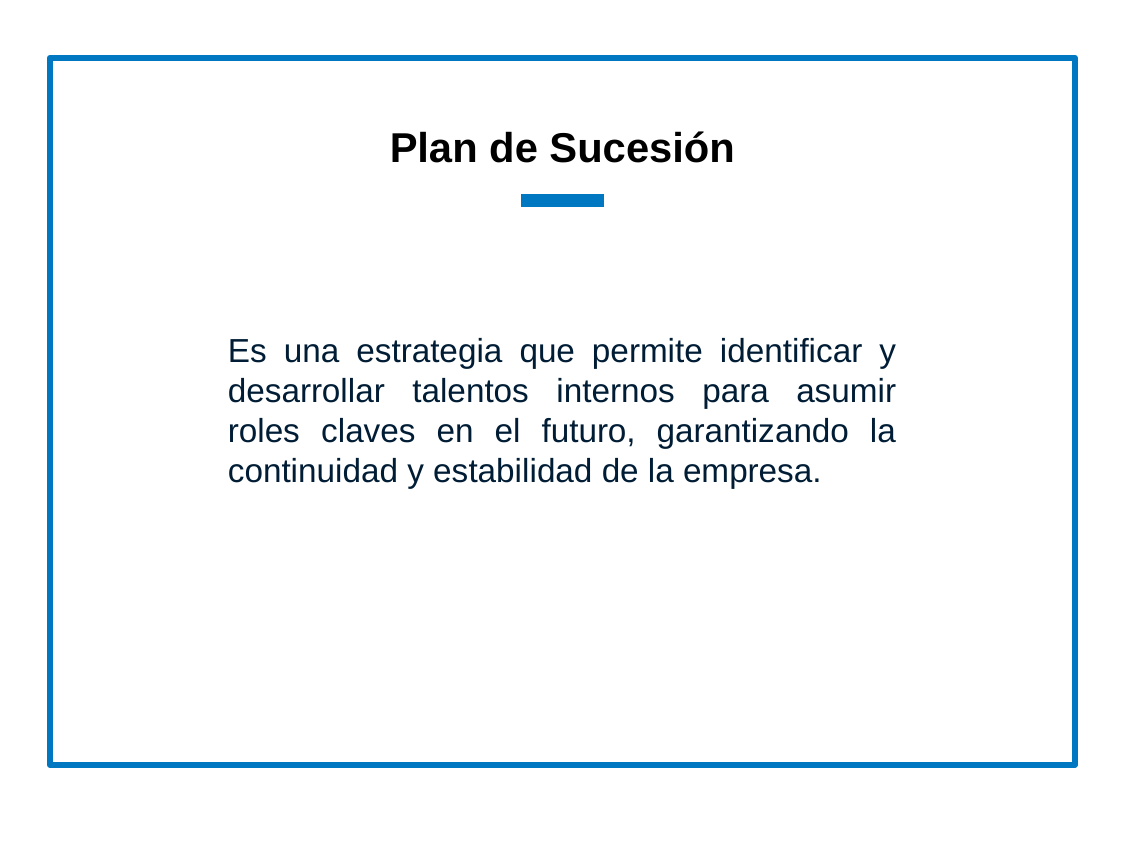

# Plan de Sucesión
Es una estrategia que permite identificar y desarrollar talentos internos para asumir roles claves en el futuro, garantizando la continuidad y estabilidad de la empresa.